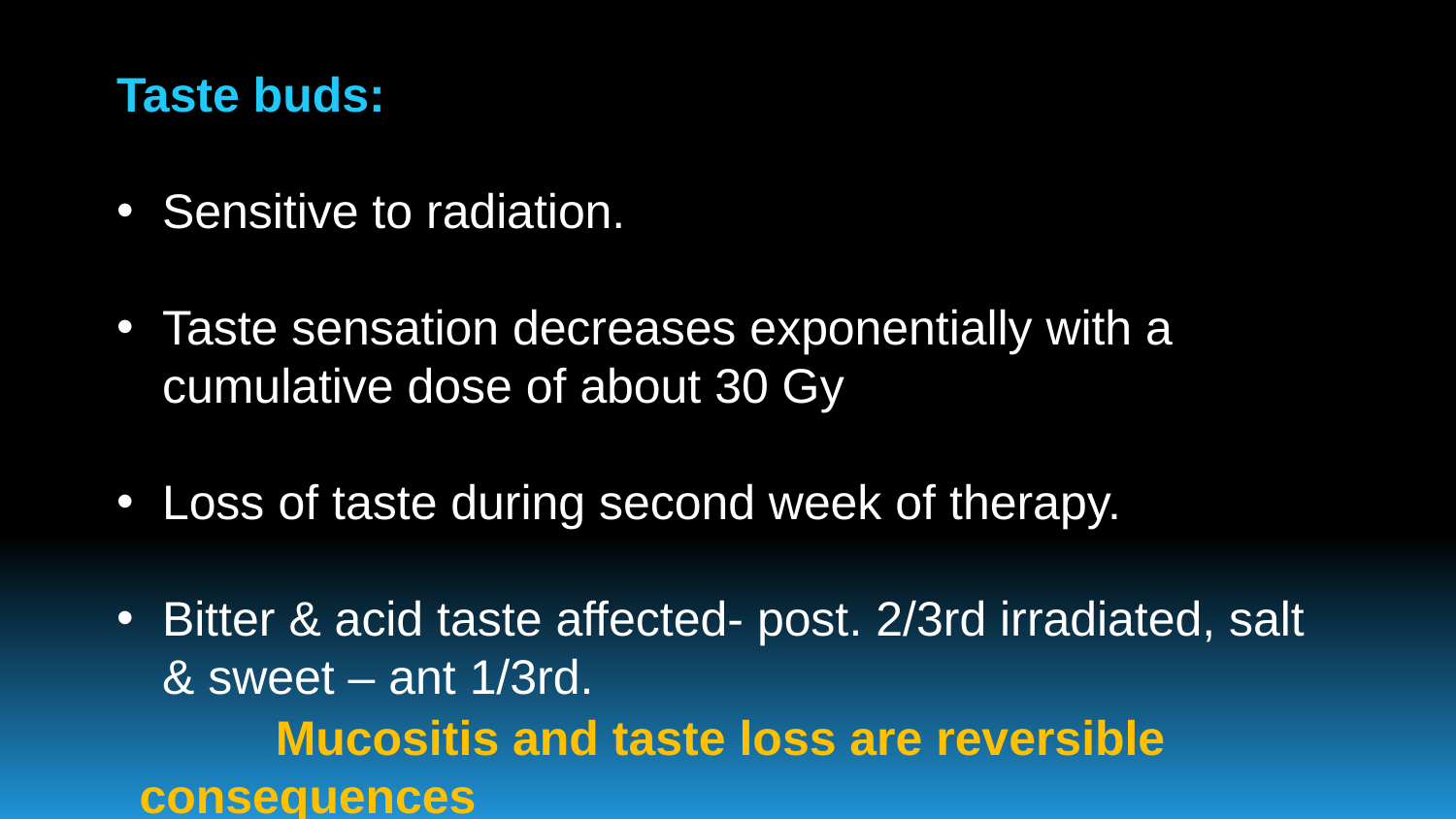

Taste buds:

Sensitive to radiation.

Taste sensation decreases exponentially with a cumulative dose of about 30 Gy

Loss of taste during second week of therapy.

Bitter & acid taste affected- post. 2/3rd irradiated, salt & sweet – ant 1/3rd.

          Mucositis and taste loss are reversible consequences